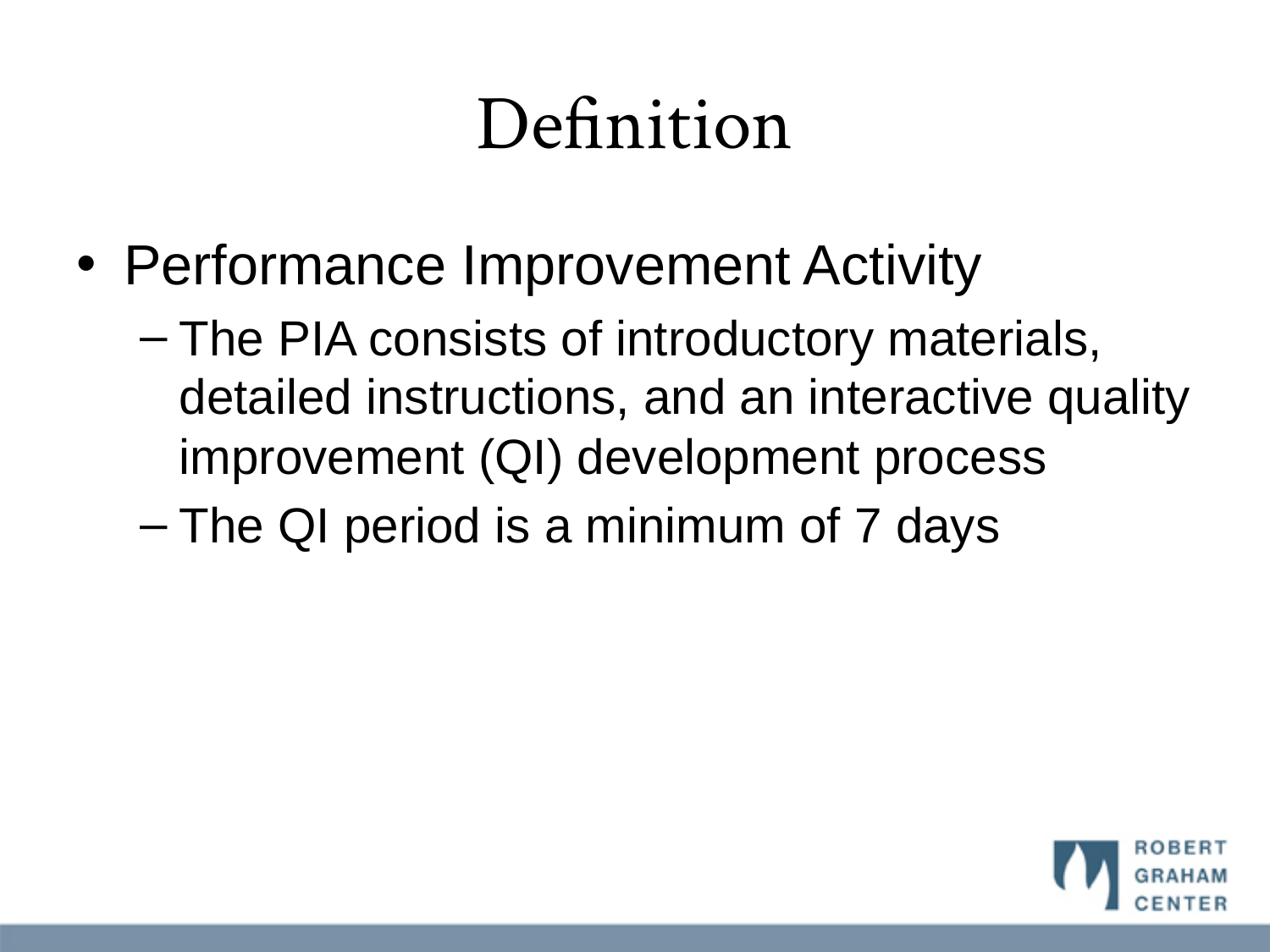

# Definition
Performance Improvement Activity
The PIA consists of introductory materials, detailed instructions, and an interactive quality improvement (QI) development process
The QI period is a minimum of 7 days